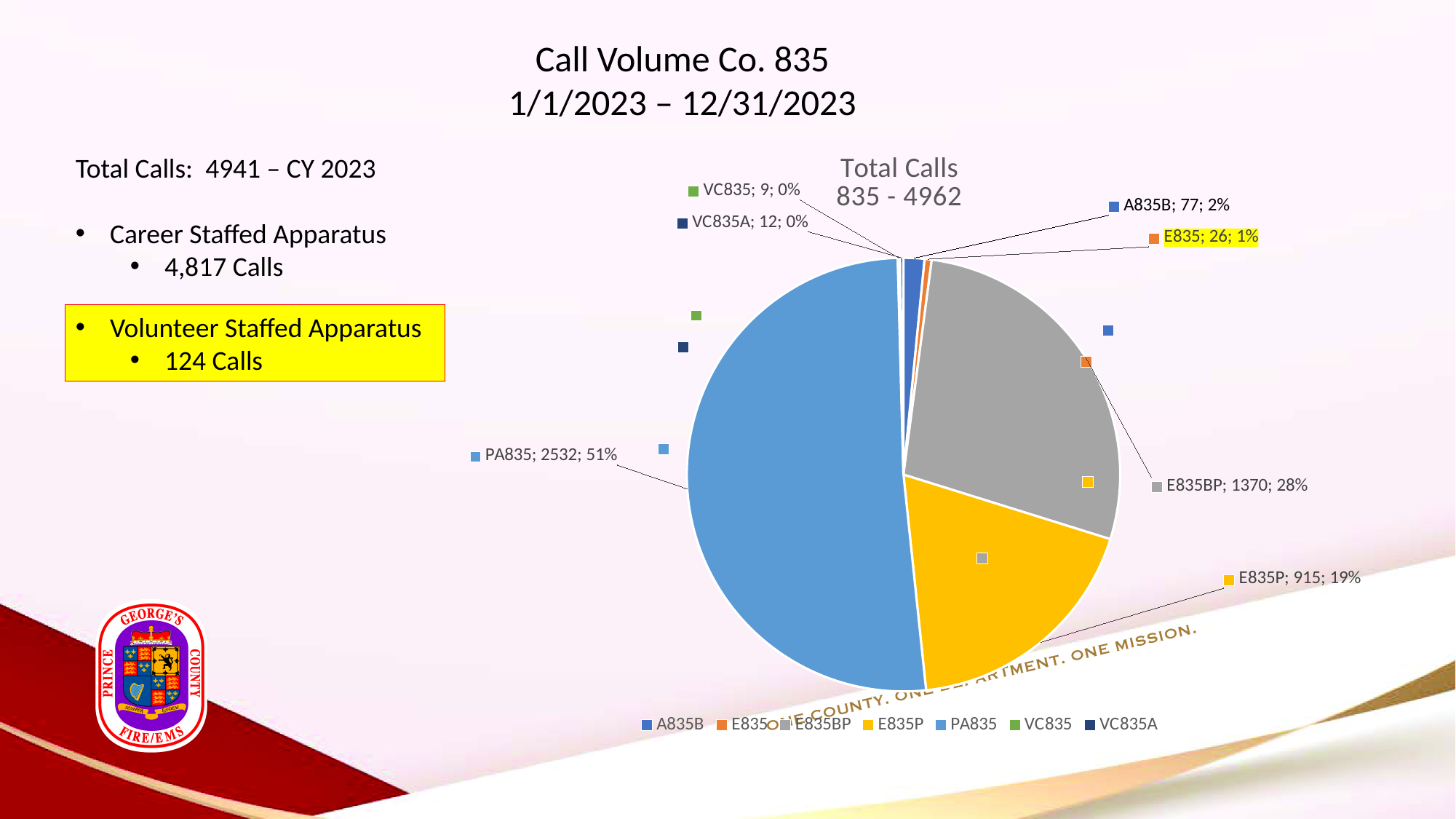

Call Volume Co. 835
1/1/2023 – 12/31/2023

### Chart: Total Calls
835 - 4962

| Category | 4941 |
|---|---|
| A835B | 77.0 |
| E835 | 26.0 |
| E835BP | 1370.0 |
| E835P | 915.0 |
| PA835 | 2532.0 |
| VC835 | 9.0 |
| VC835A | 12.0 |
Total Calls:  4941 – CY 2023

Career Staffed Apparatus
4,817 Calls
Volunteer Staffed Apparatus
124 Calls